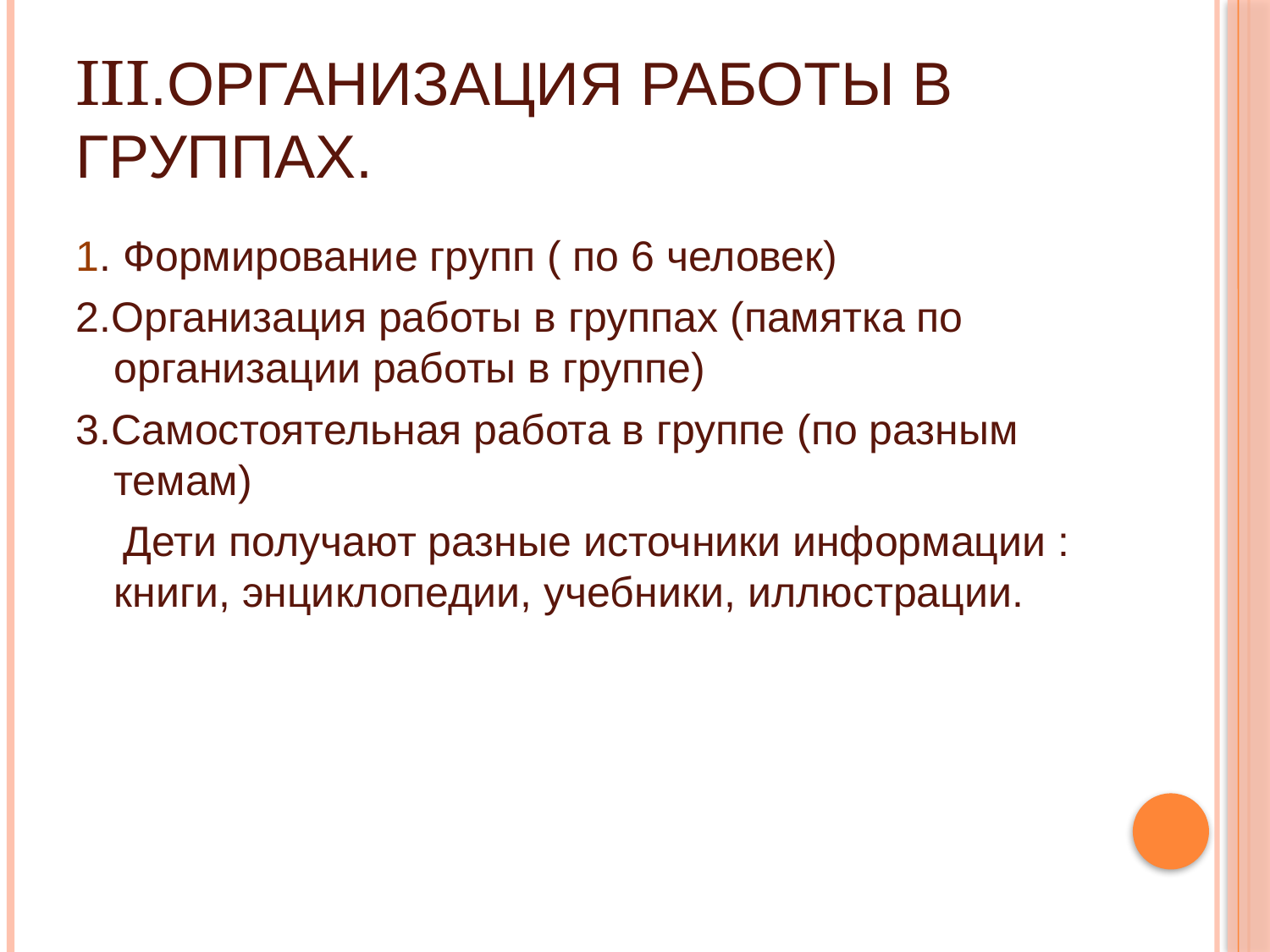

# III.Организация работы в группах.
1. Формирование групп ( по 6 человек)
2.Организация работы в группах (памятка по организации работы в группе)
3.Самостоятельная работа в группе (по разным темам)
    Дети получают разные источники информации : книги, энциклопедии, учебники, иллюстрации.